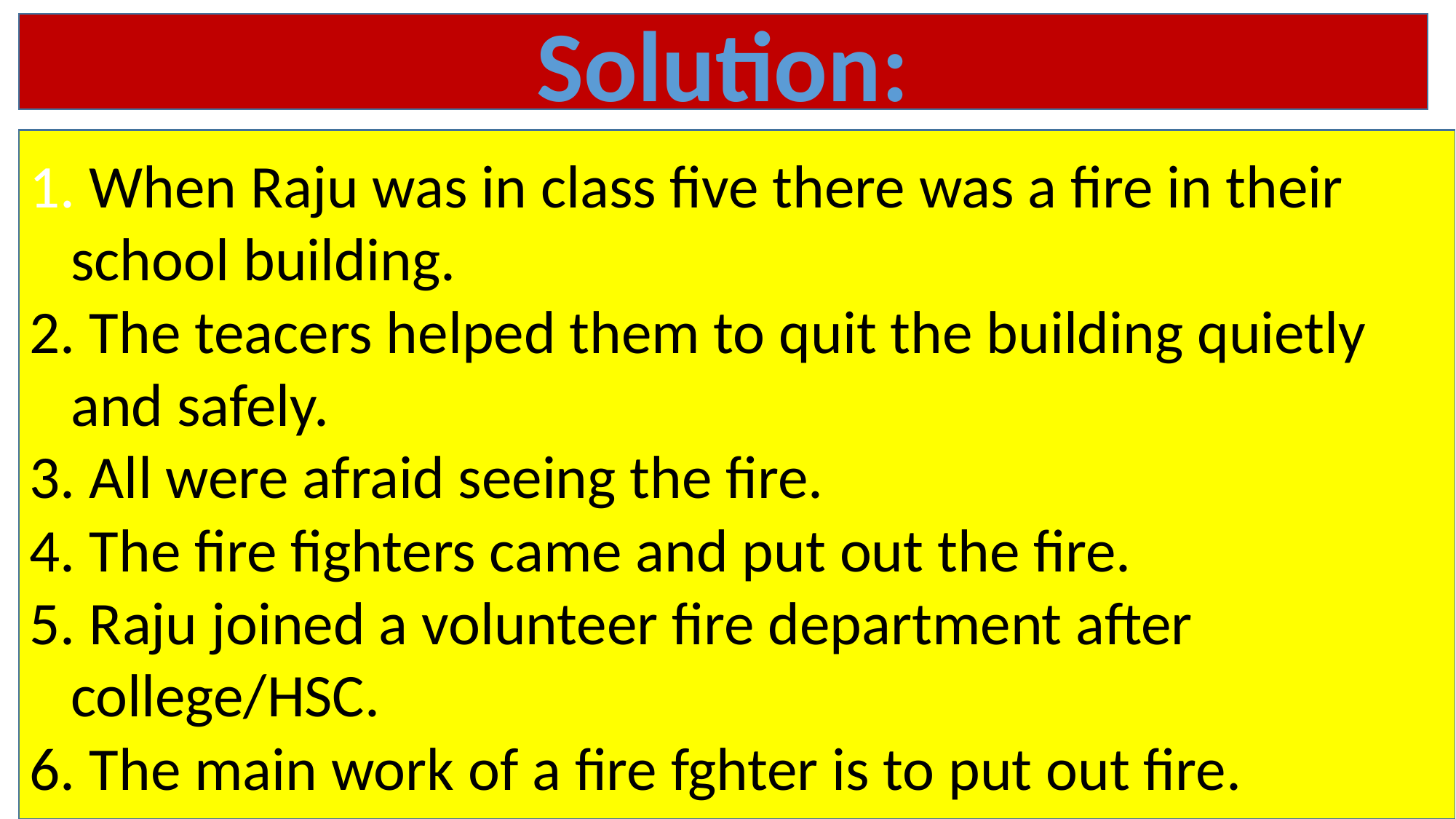

Solution:
 When Raju was in class five there was a fire in their school building.
 The teacers helped them to quit the building quietly and safely.
 All were afraid seeing the fire.
 The fire fighters came and put out the fire.
 Raju joined a volunteer fire department after college/HSC.
 The main work of a fire fghter is to put out fire.